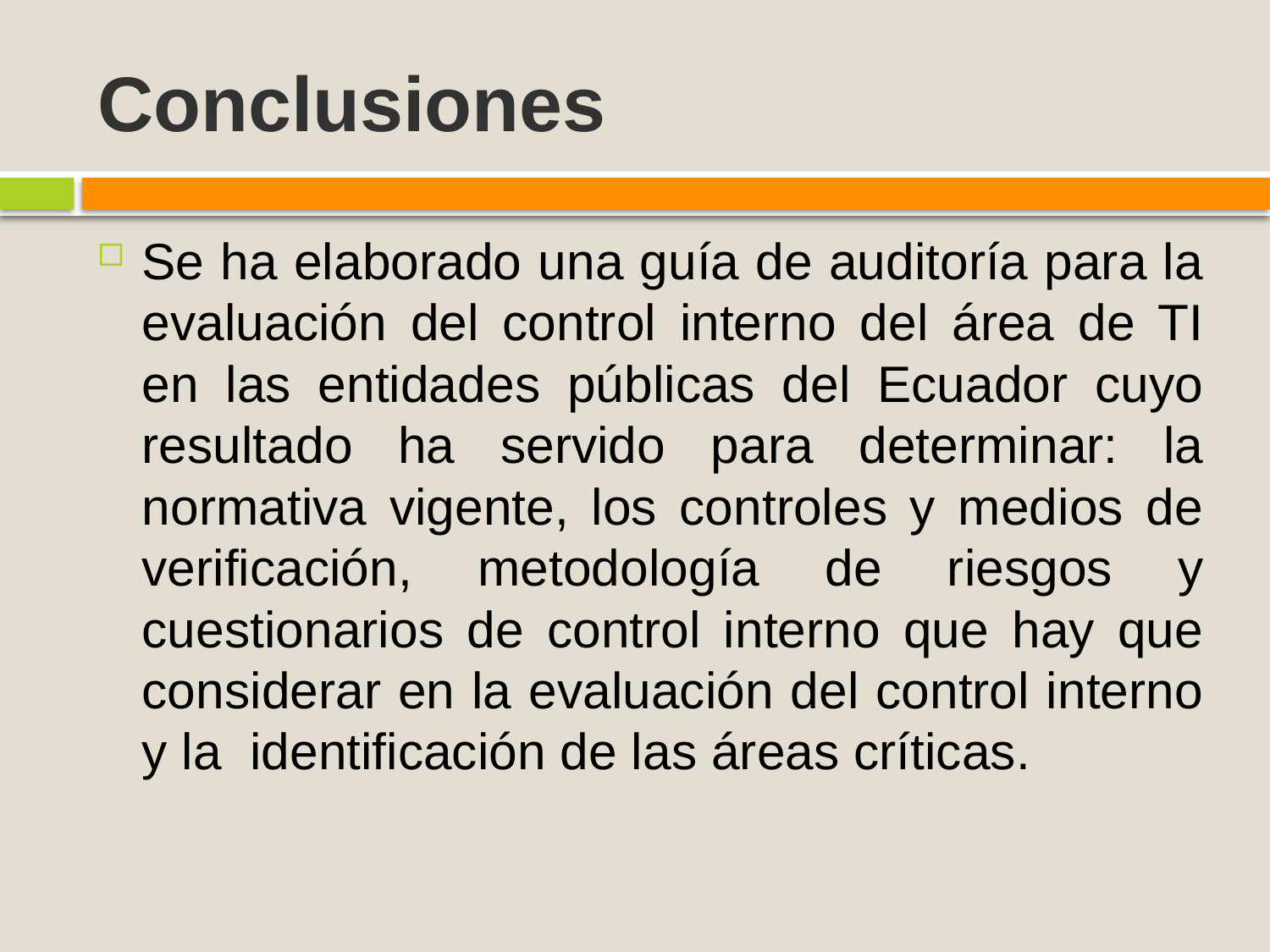

# Conclusiones
Se ha elaborado una guía de auditoría para la evaluación del control interno del área de TI en las entidades públicas del Ecuador cuyo resultado ha servido para determinar: la normativa vigente, los controles y medios de verificación, metodología de riesgos y cuestionarios de control interno que hay que considerar en la evaluación del control interno y la  identificación de las áreas críticas.